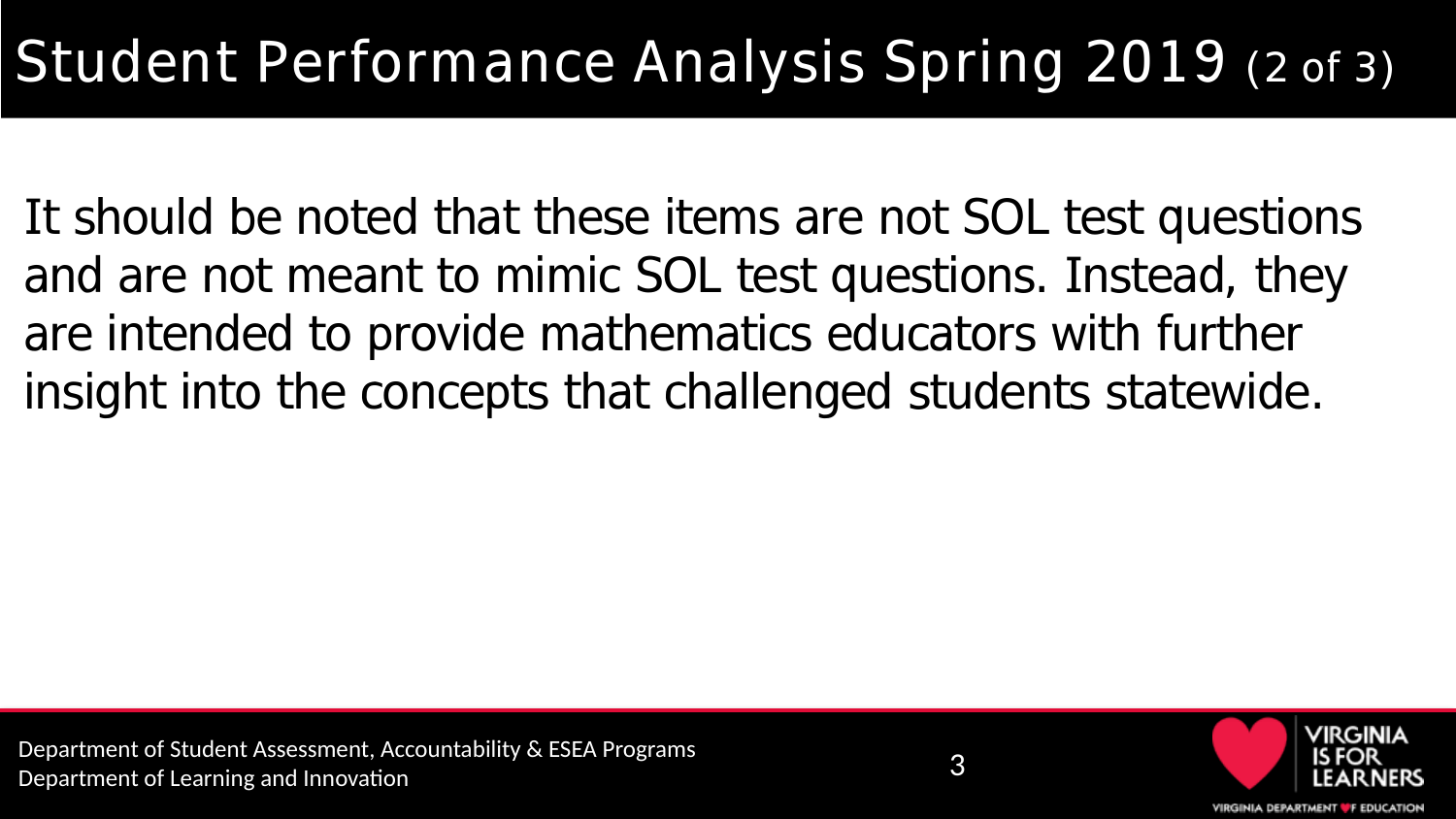

# Student Performance Analysis Spring 2019 (2 of 3)
It should be noted that these items are not SOL test questions and are not meant to mimic SOL test questions. Instead, they are intended to provide mathematics educators with further insight into the concepts that challenged students statewide.